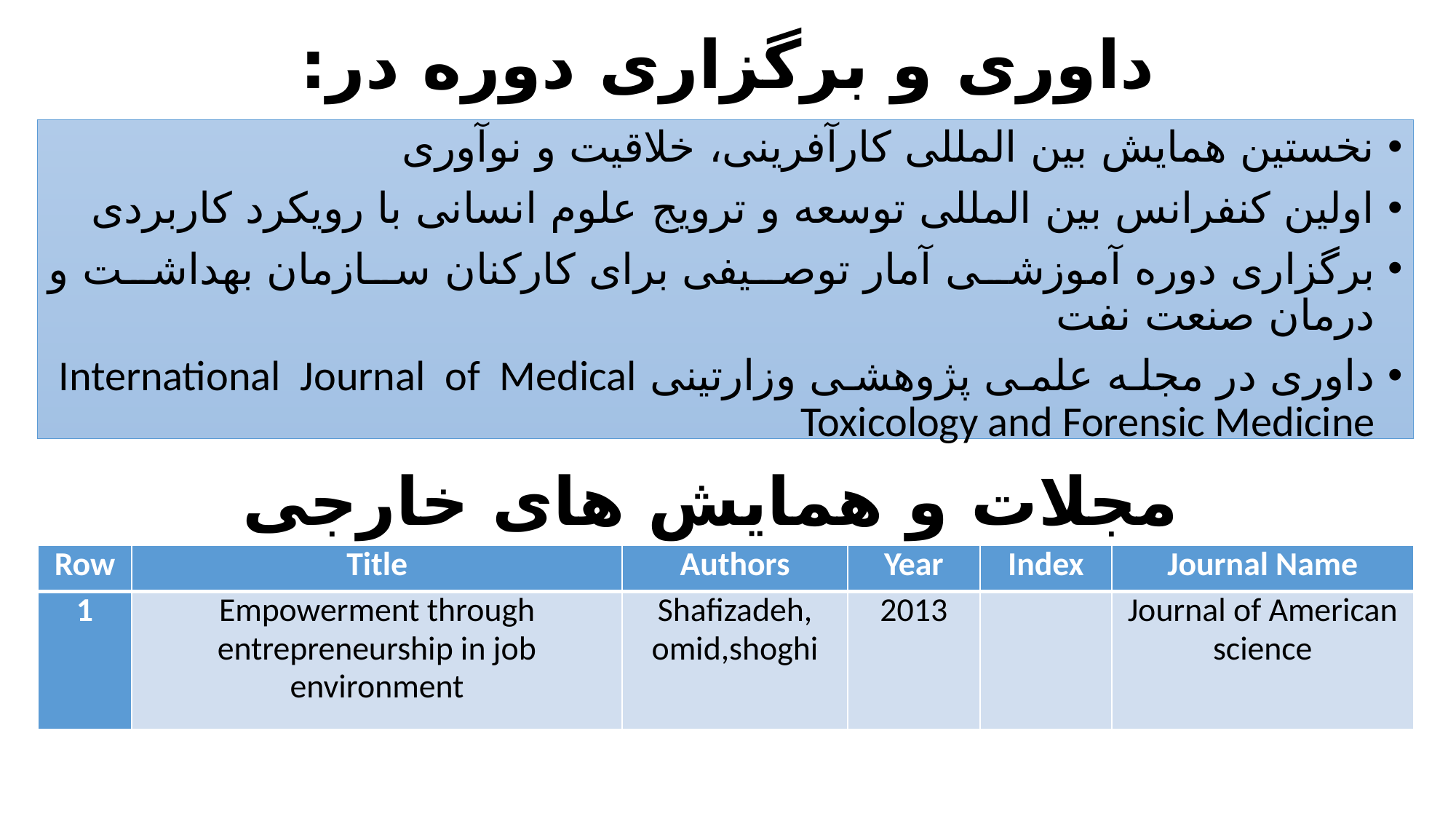

# داوری و برگزاری دوره در:
نخستین همایش بین المللی کارآفرینی، خلاقیت و نوآوری
اولین کنفرانس بین المللی توسعه و ترویج علوم انسانی با رویکرد کاربردی
برگزاری دوره آموزشی آمار توصیفی برای کارکنان سازمان بهداشت و درمان صنعت نفت
داوری در مجله علمی پژوهشی وزارتینی International Journal of Medical Toxicology and Forensic Medicine
مجلات و همایش های خارجی
| Row | Title | Authors | Year | Index | Journal Name |
| --- | --- | --- | --- | --- | --- |
| 1 | Empowerment through entrepreneurship in job environment | Shafizadeh, omid,shoghi | 2013 |  | Journal of American science |